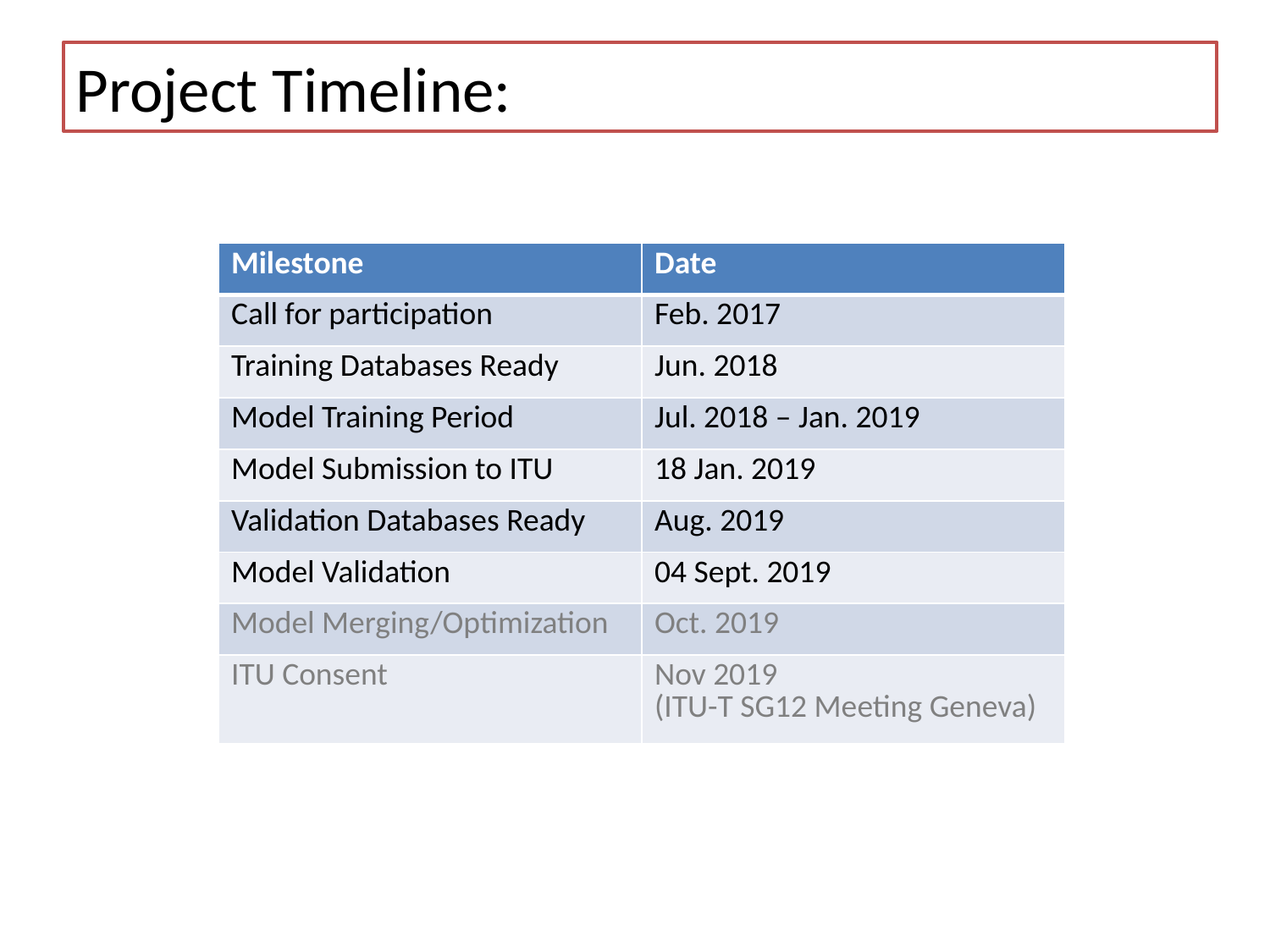

Project Timeline:
| Milestone | Date |
| --- | --- |
| Call for participation | Feb. 2017 |
| Training Databases Ready | Jun. 2018 |
| Model Training Period | Jul. 2018 – Jan. 2019 |
| Model Submission to ITU | 18 Jan. 2019 |
| Validation Databases Ready | Aug. 2019 |
| Model Validation | 04 Sept. 2019 |
| Model Merging/Optimization | Oct. 2019 |
| ITU Consent | Nov 2019 (ITU-T SG12 Meeting Geneva) |
Parametric Models:
- Mode 0 – 3 models, Mode 0: header info only, Mode 3: Full bitstream parsing
- Validated using short (10 sec) test conditions